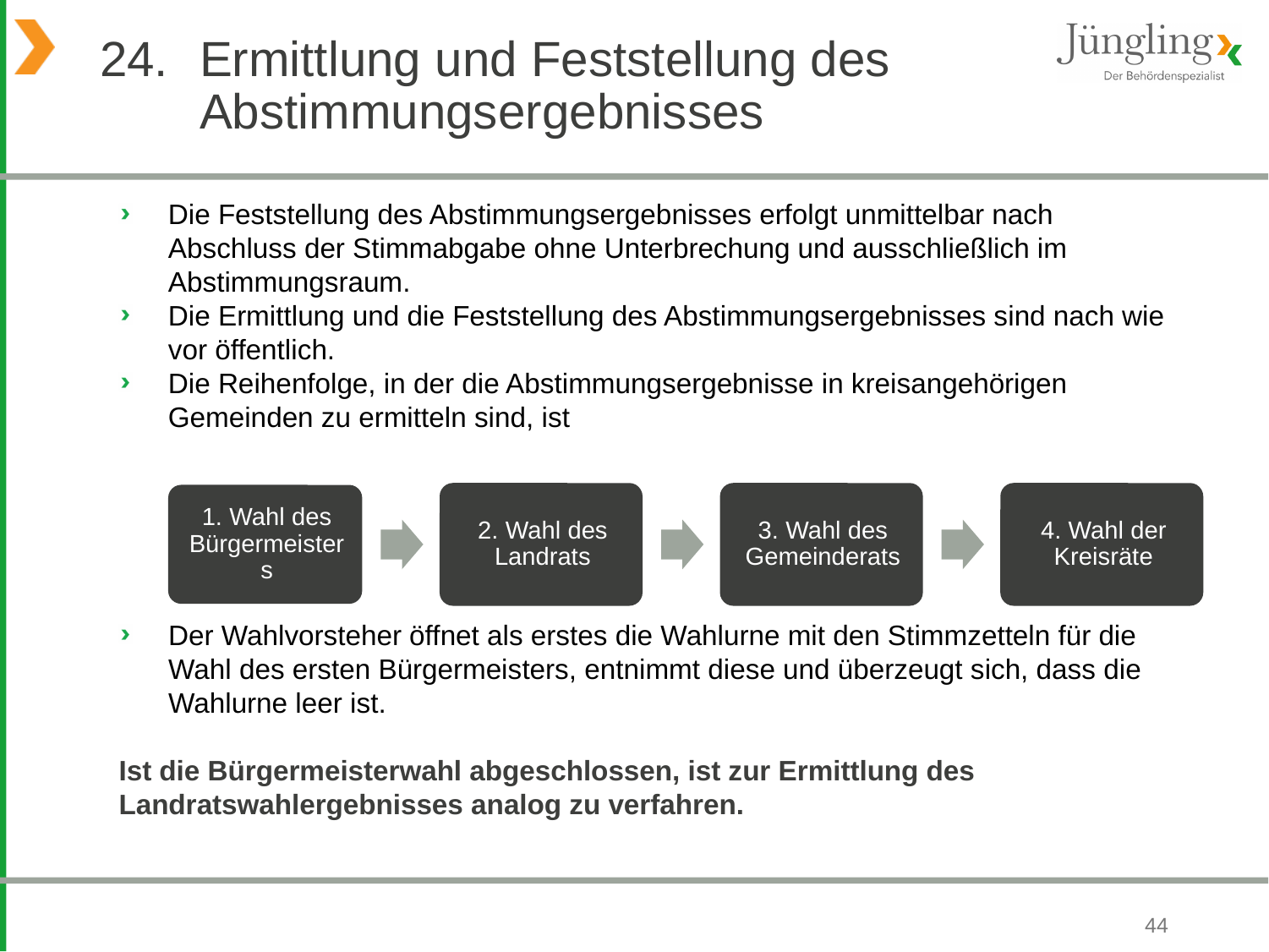

# 24. 	Ermittlung und Feststellung des Abstimmungsergebnisses
Die Feststellung des Abstimmungsergebnisses erfolgt unmittelbar nach Abschluss der Stimmabgabe ohne Unterbrechung und ausschließlich im Abstimmungsraum.
Die Ermittlung und die Feststellung des Abstimmungsergebnisses sind nach wie vor öffentlich.
Die Reihenfolge, in der die Abstimmungsergebnisse in kreisangehörigen Gemeinden zu ermitteln sind, ist
1. Wahl des Bürgermeisters

2. Wahl des Landrats

3. Wahl des Gemeinderats

4. Wahl der Kreisräte
Der Wahlvorsteher öffnet als erstes die Wahlurne mit den Stimmzetteln für die Wahl des ersten Bürgermeisters, entnimmt diese und überzeugt sich, dass die Wahlurne leer ist.

Ist die Bürgermeisterwahl abgeschlossen, ist zur Ermittlung des Landratswahlergebnisses analog zu verfahren.

44